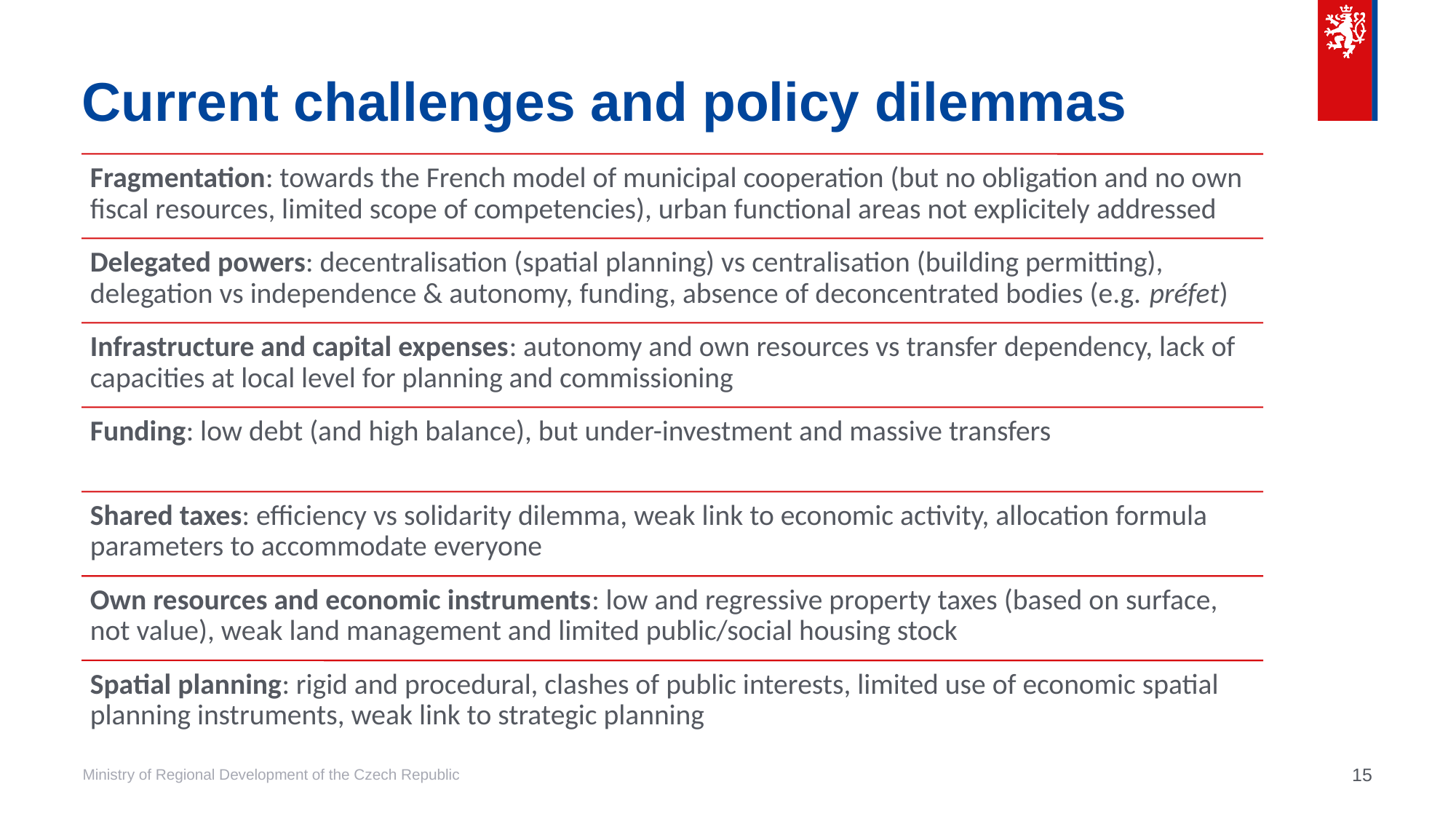

# Current challenges and policy dilemmas
Fragmentation: towards the French model of municipal cooperation (but no obligation and no own fiscal resources, limited scope of competencies), urban functional areas not explicitely addressed
Delegated powers: decentralisation (spatial planning) vs centralisation (building permitting), delegation vs independence & autonomy, funding, absence of deconcentrated bodies (e.g. préfet)
Infrastructure and capital expenses: autonomy and own resources vs transfer dependency, lack of capacities at local level for planning and commissioning
Funding: low debt (and high balance), but under-investment and massive transfers
Shared taxes: efficiency vs solidarity dilemma, weak link to economic activity, allocation formula parameters to accommodate everyone
Own resources and economic instruments: low and regressive property taxes (based on surface, not value), weak land management and limited public/social housing stock
Spatial planning: rigid and procedural, clashes of public interests, limited use of economic spatial planning instruments, weak link to strategic planning
15